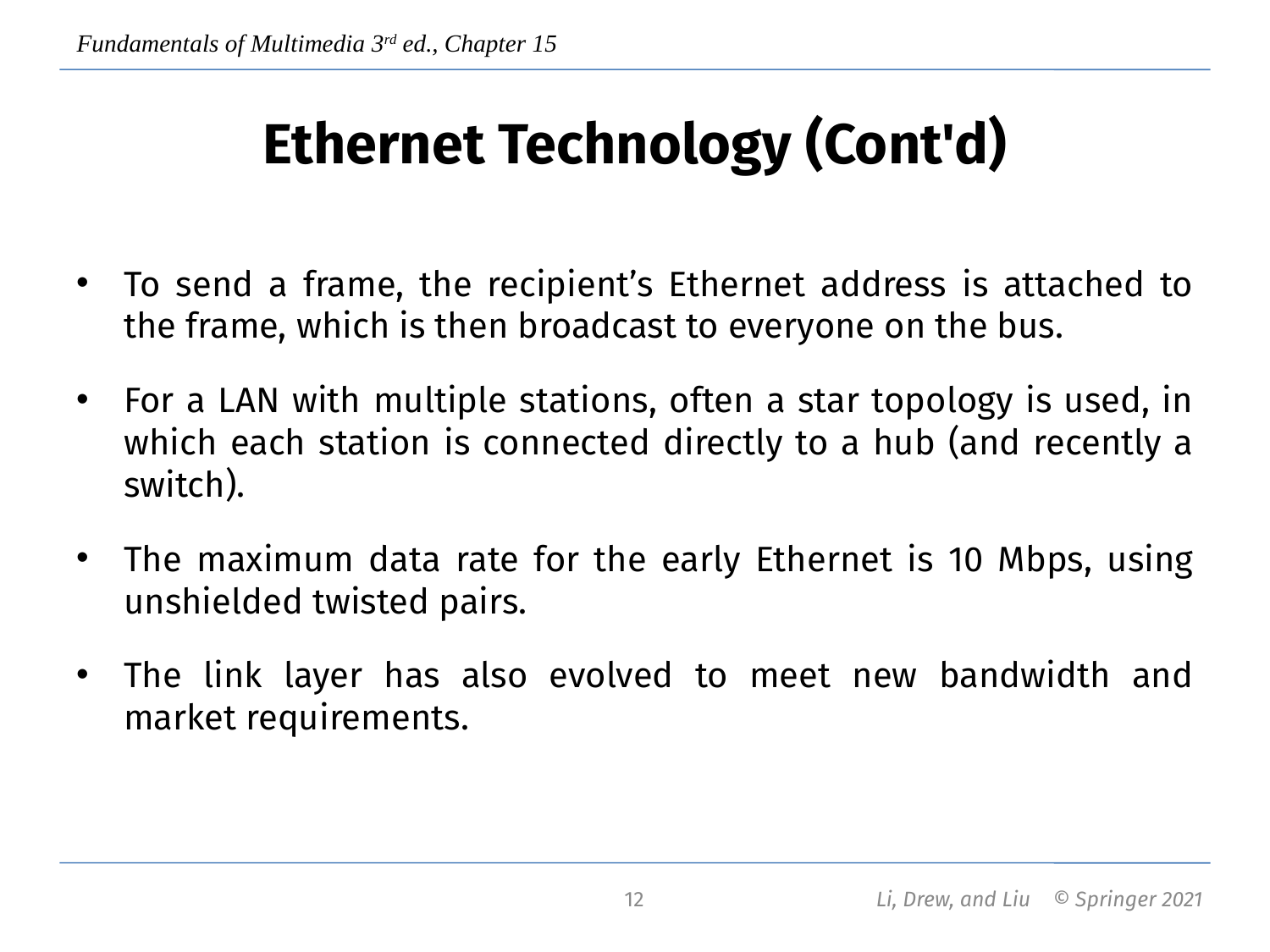

# Ethernet Technology (Cont'd)
To send a frame, the recipient’s Ethernet address is attached to the frame, which is then broadcast to everyone on the bus.
For a LAN with multiple stations, often a star topology is used, in which each station is connected directly to a hub (and recently a switch).
The maximum data rate for the early Ethernet is 10 Mbps, using unshielded twisted pairs.
The link layer has also evolved to meet new bandwidth and market requirements.
12